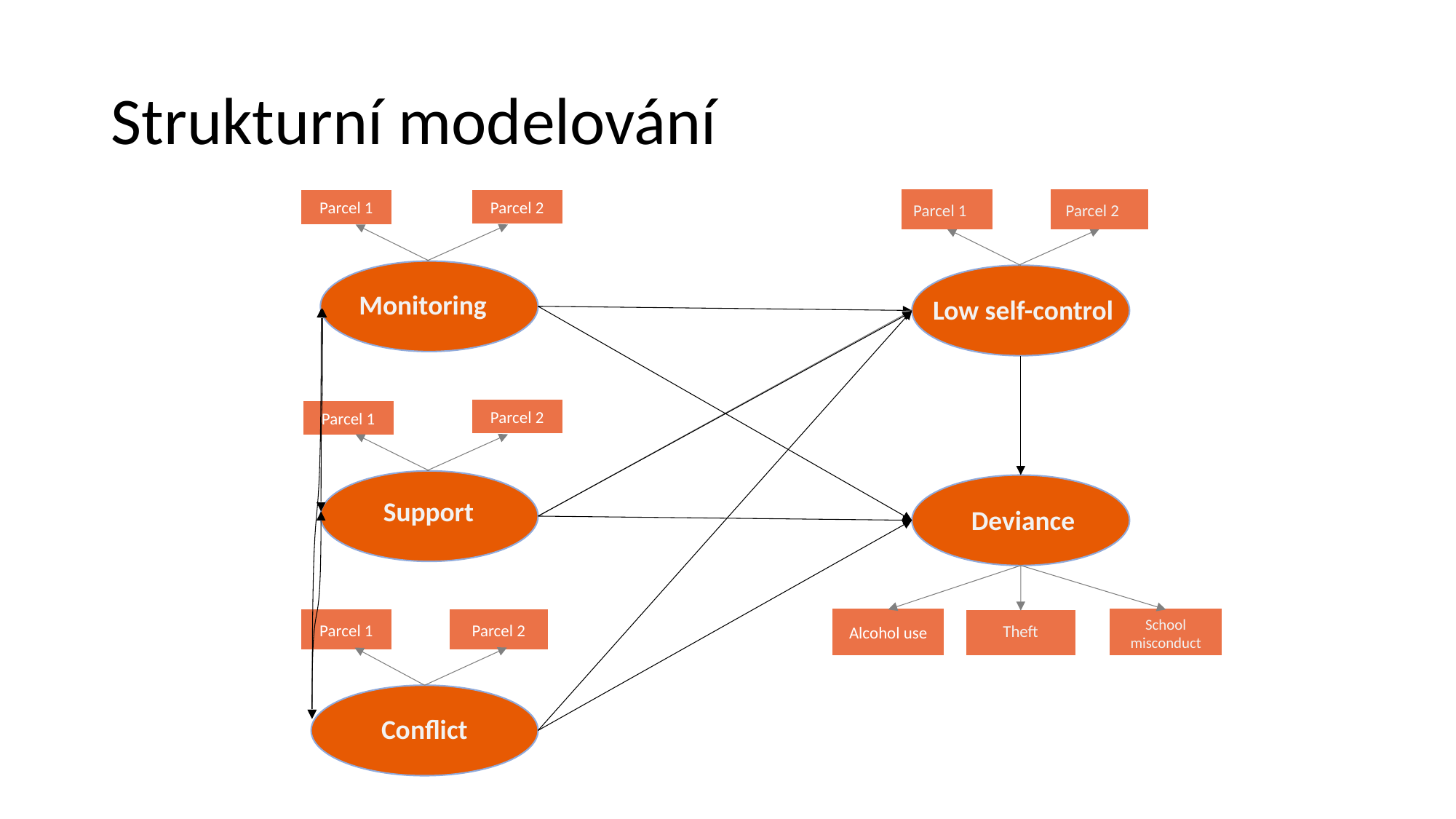

# Strukturní modelování

Parcel 2
Parcel 1
Parcel 2
Parcel 1

Monitoring
Low self-control
Parcel 2
Parcel 1

Support
Deviance
Alcohol use

School misconduct

Theft
Parcel 2
Parcel 1
Conflict